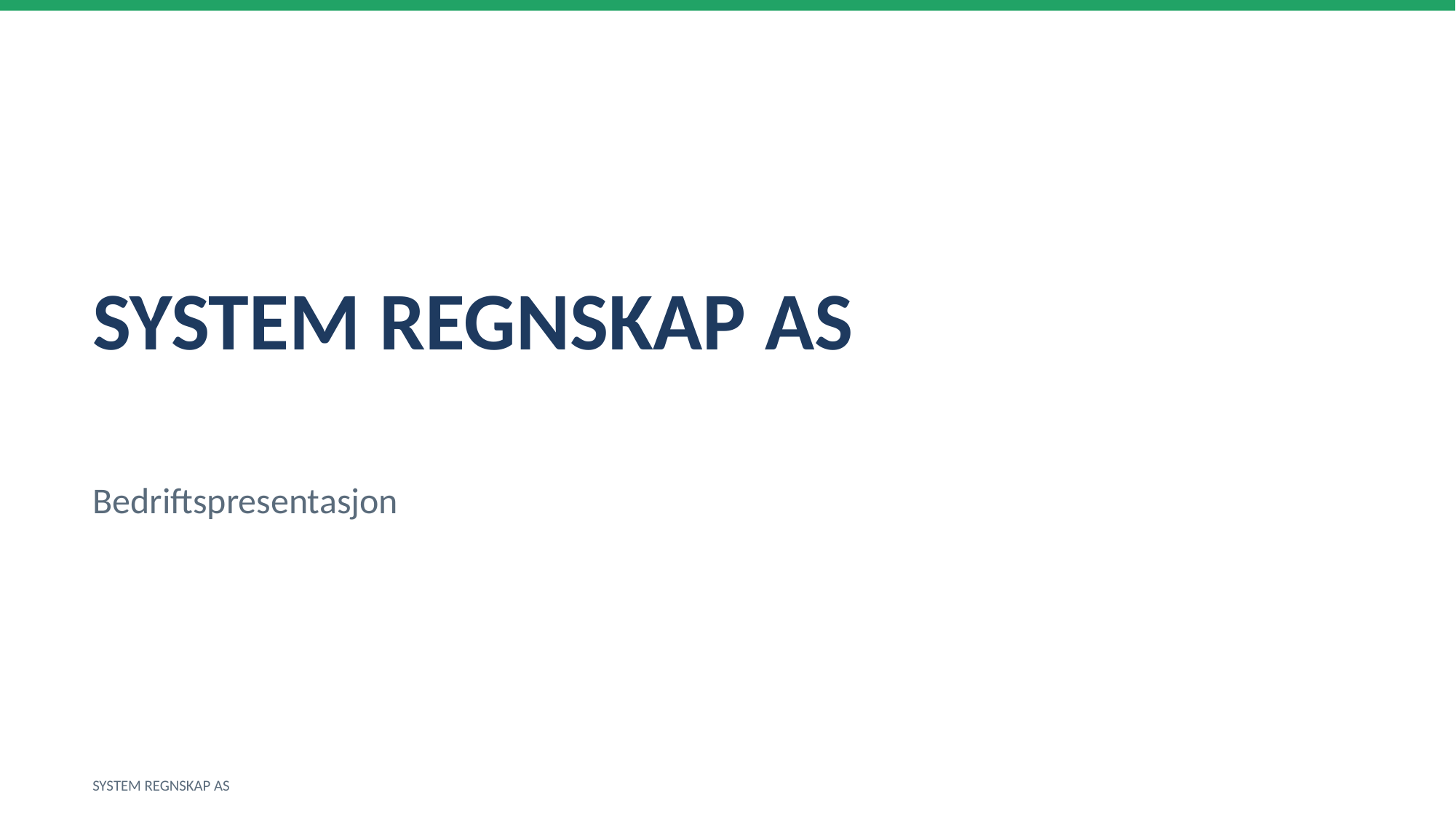

SYSTEM REGNSKAP AS
Bedriftspresentasjon
SYSTEM REGNSKAP AS